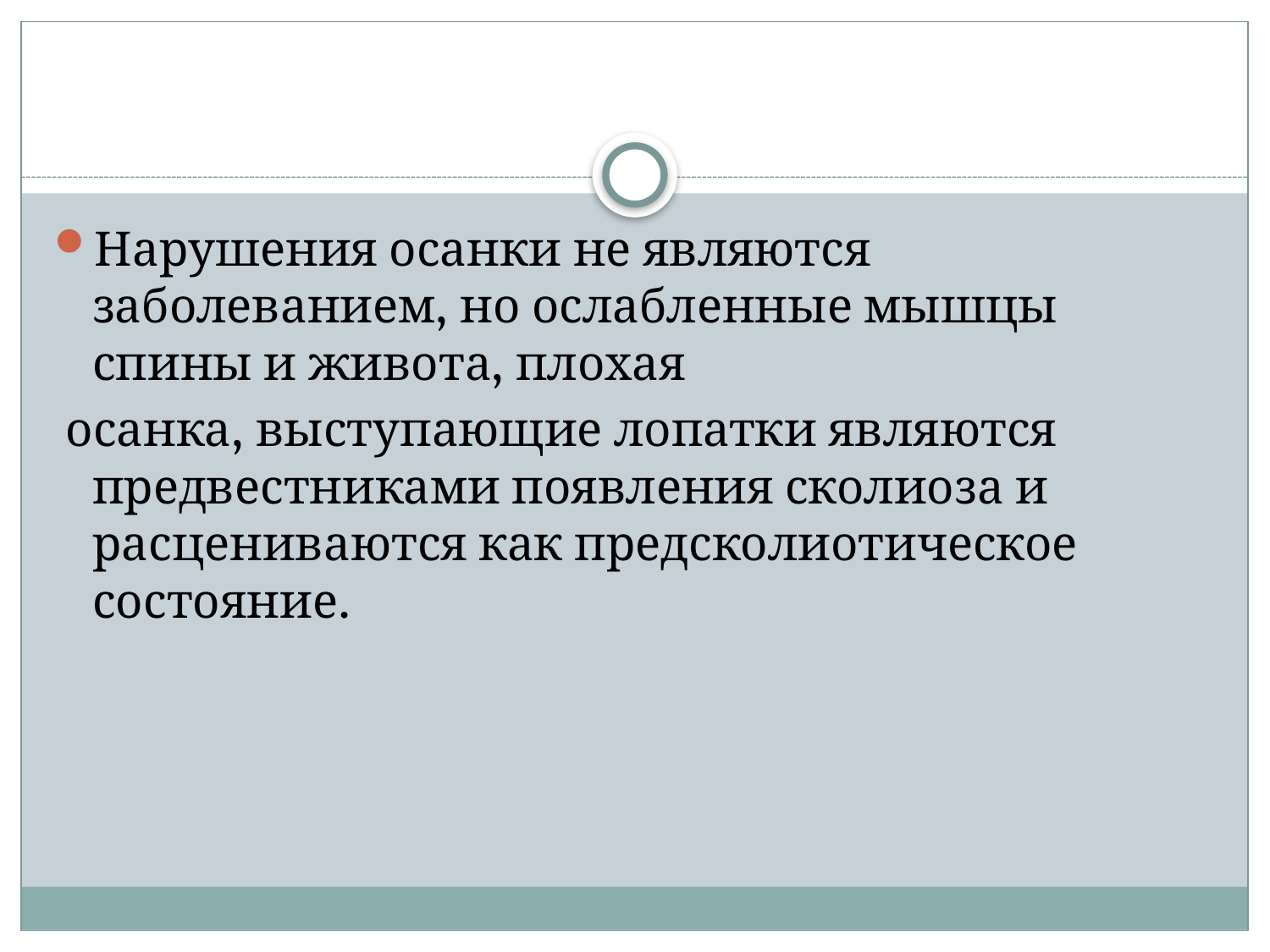

#
Нарушения осанки не являются заболеванием, но ослабленные мышцы спины и живота, плохая
 осанка, выступающие лопатки являются предвестниками появления сколиоза и расцениваются как предсколиотическое состояние.